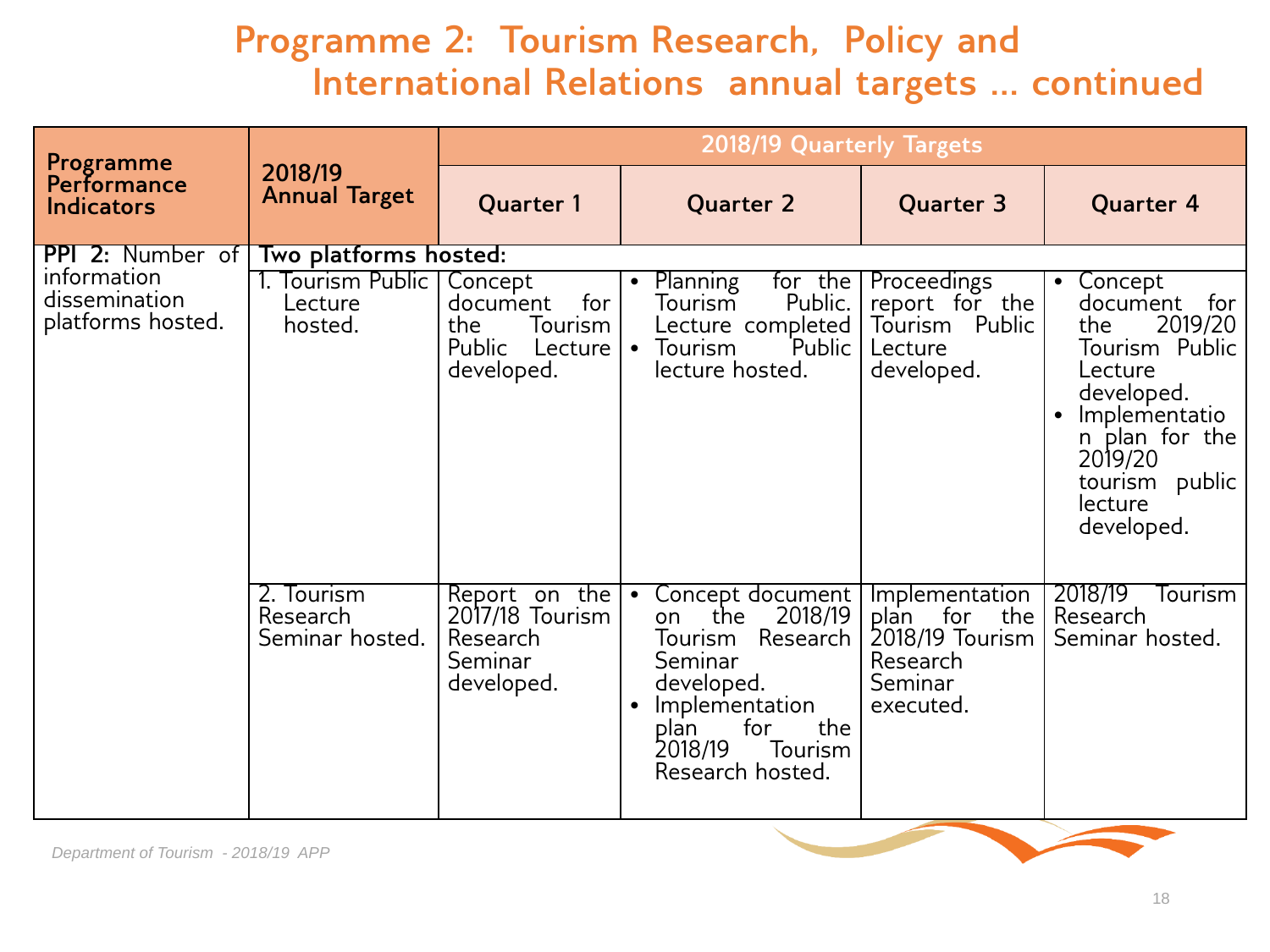

# Programme 2:  Tourism Research,  Policy and International Relations  annual targets … continued
| Programme Performance Indicators | 2018/19 Annual Target | 2018/19 Quarterly Targets |  |  |  |
| --- | --- | --- | --- | --- | --- |
|  |  | Quarter 1 | Quarter 2 | Quarter 3 | Quarter 4 |
| PPI 2: Number of information dissemination platforms hosted. | Two platforms hosted: |  |  |  |  |
|  | 1. Tourism Public Lecture hosted. | Concept document for the Tourism Public Lecture developed. | Planning for the Tourism Public. Lecture completed Tourism Public lecture hosted. | Proceedings report for the Tourism Public Lecture developed. | Concept document for the 2019/20 Tourism Public Lecture developed. Implementation plan for the 2019/20 tourism public lecture developed. |
|  | 2. Tourism Research Seminar hosted. | Report on the 2017/18 Tourism Research Seminar developed. | Concept document on the 2018/19 Tourism Research Seminar developed. Implementation plan for the 2018/19 Tourism Research hosted. | Implementation plan for the 2018/19 Tourism Research Seminar executed. | 2018/19 Tourism Research Seminar hosted. |
Department of Tourism  - 2018/19  APP
18